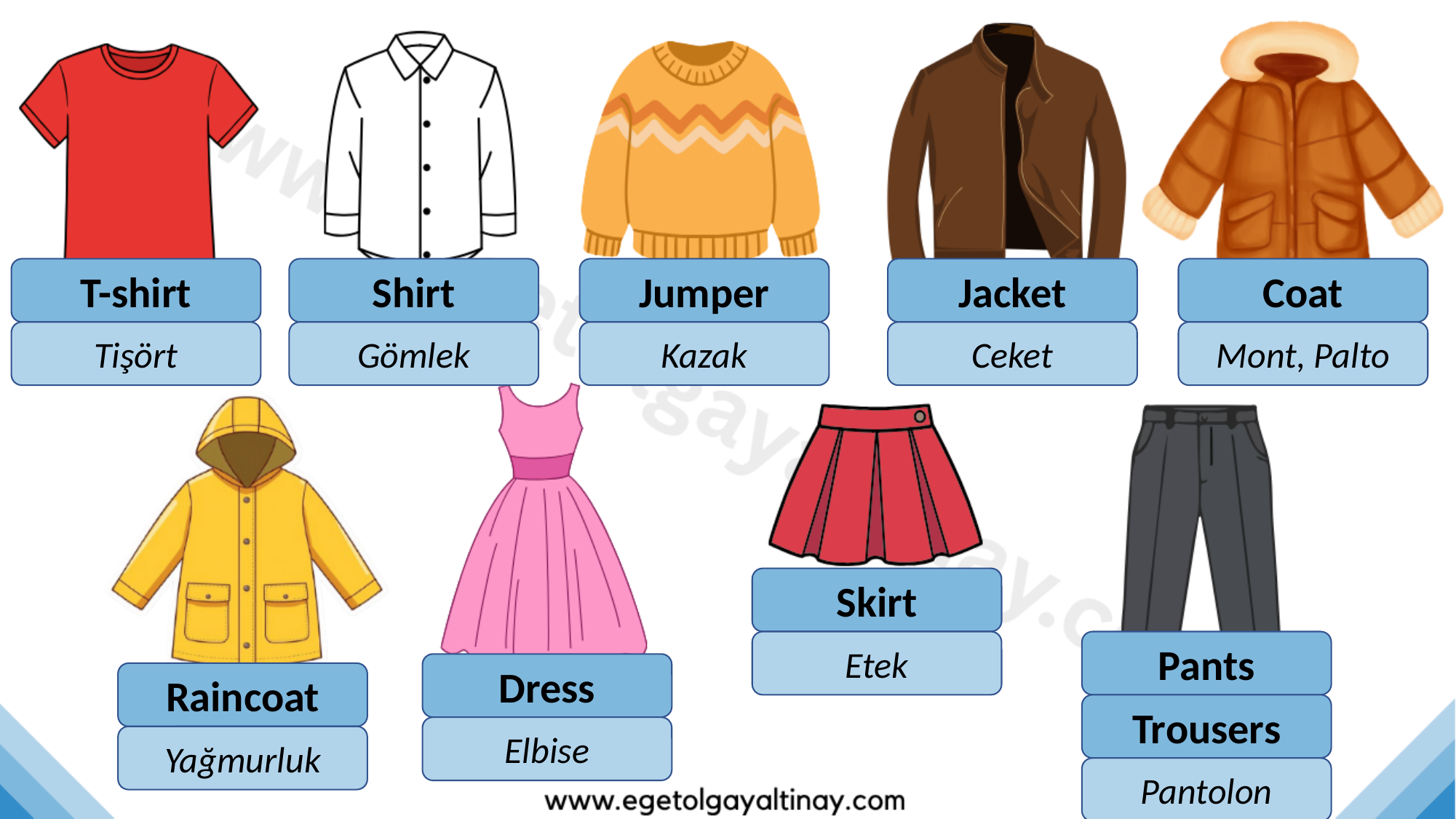

T-shirt
Shirt
Jumper
Jacket
Coat
Tişört
Gömlek
Kazak
Ceket
Mont, Palto
Skirt
Etek
Pants
Dress
Raincoat
Trousers
Elbise
Yağmurluk
Pantolon